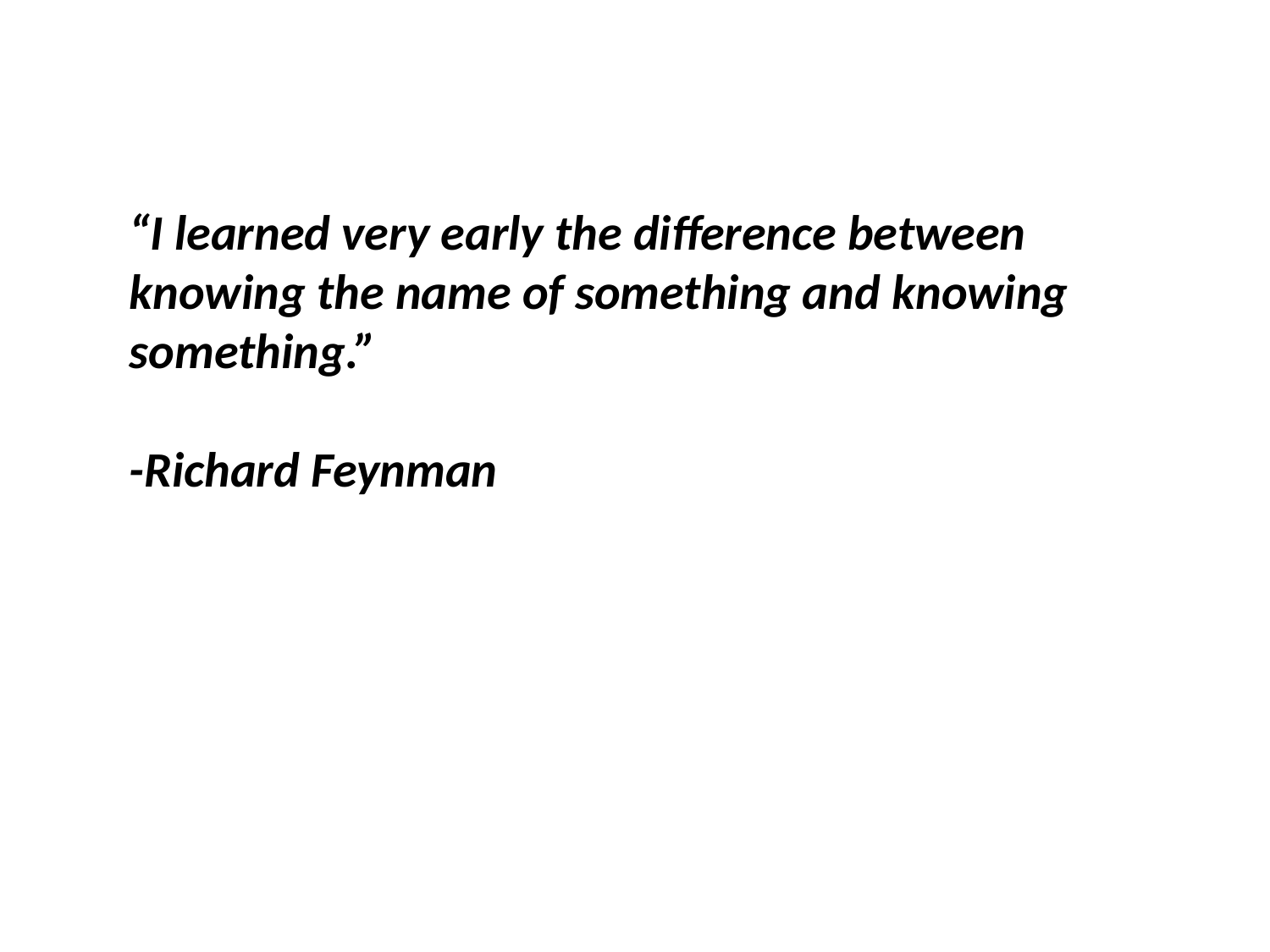

“I learned very early the difference between knowing the name of something and knowing something.”

-Richard Feynman